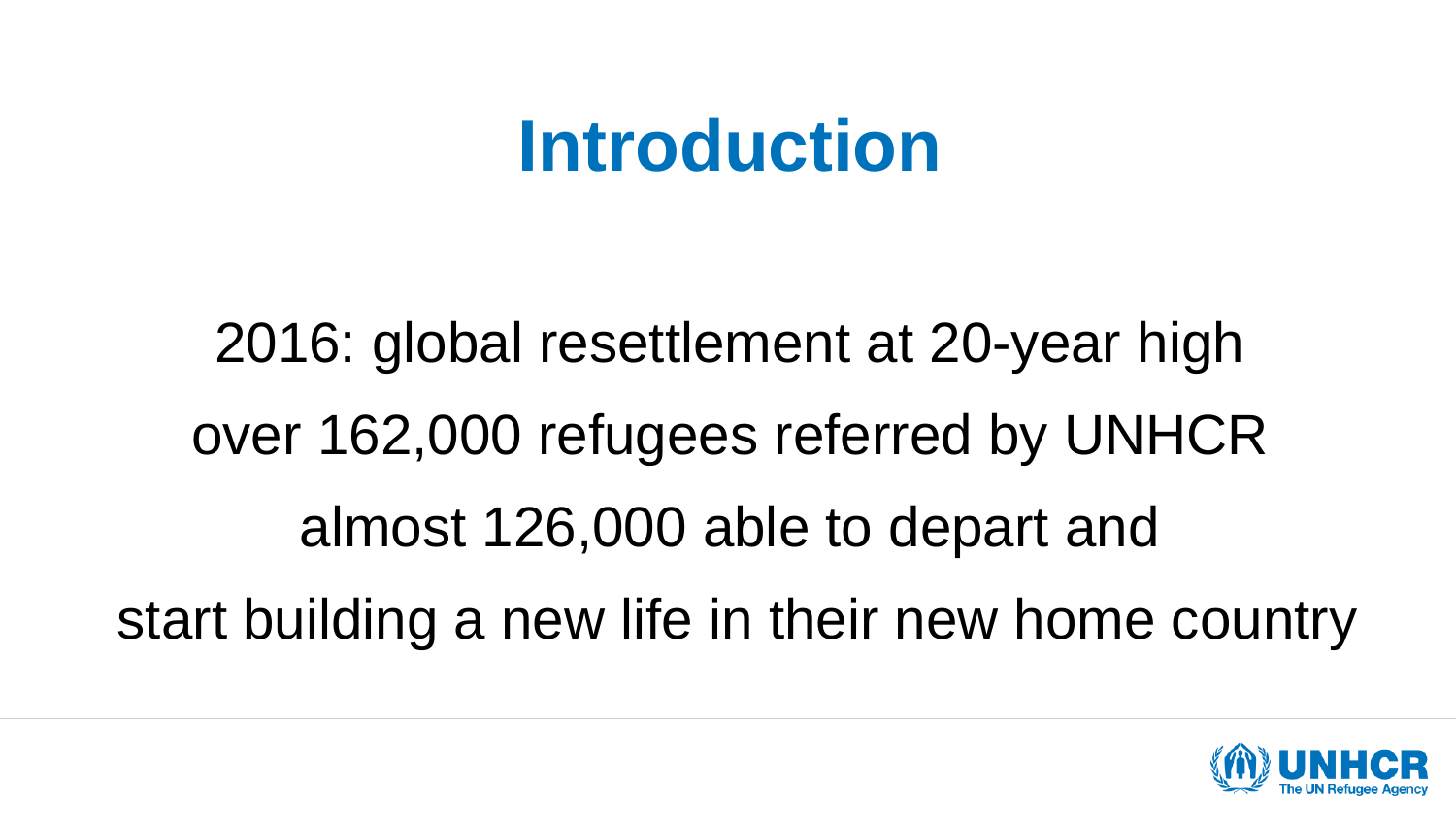

# Introduction

2016: global resettlement at 20-year high
over 162,000 refugees referred by UNHCR
almost 126,000 able to depart and
 start building a new life in their new home country